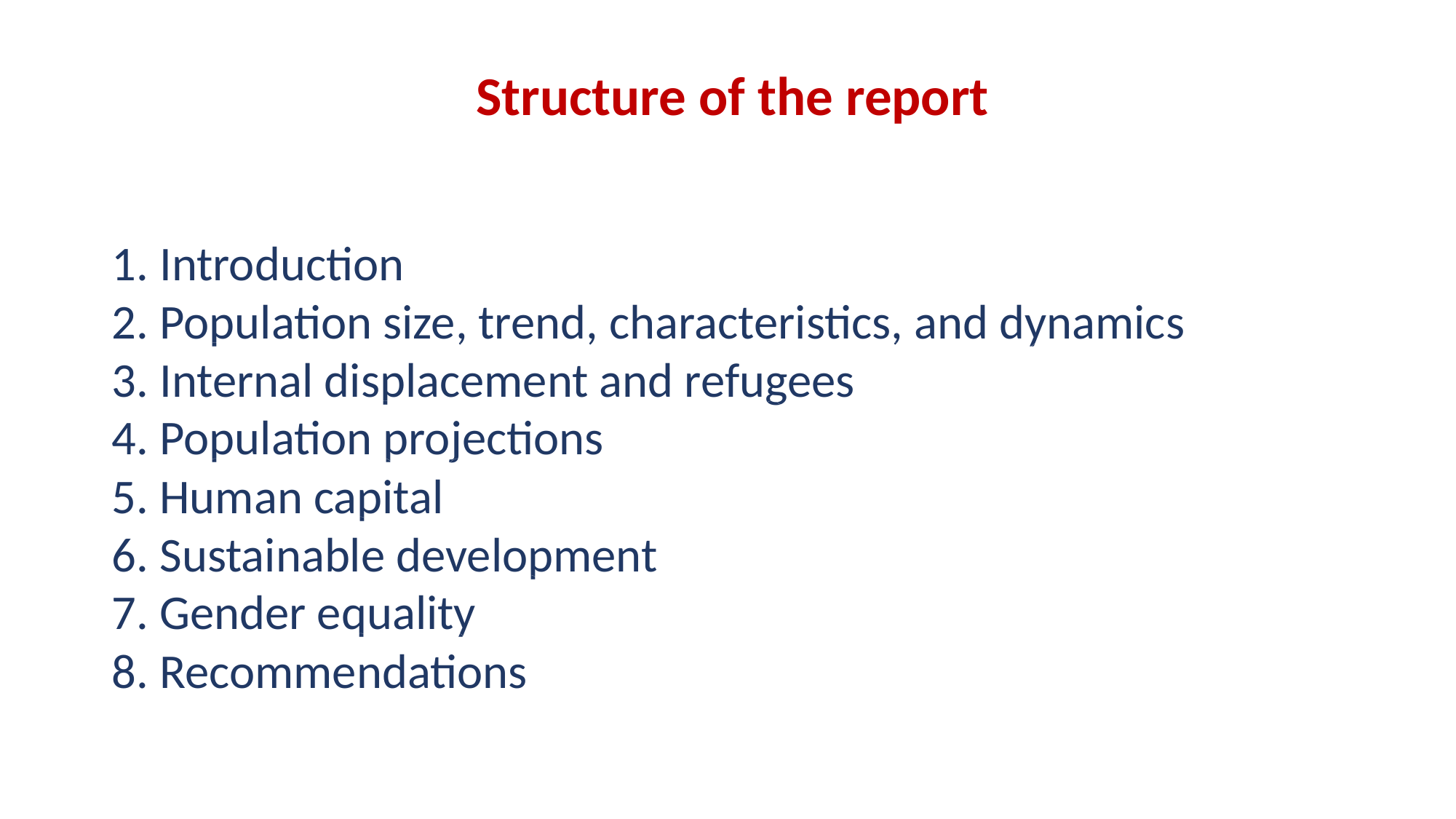

Structure of the report
1. Introduction
2. Population size, trend, characteristics, and dynamics
3. Internal displacement and refugees
4. Population projections
5. Human capital
6. Sustainable development
7. Gender equality
8. Recommendations